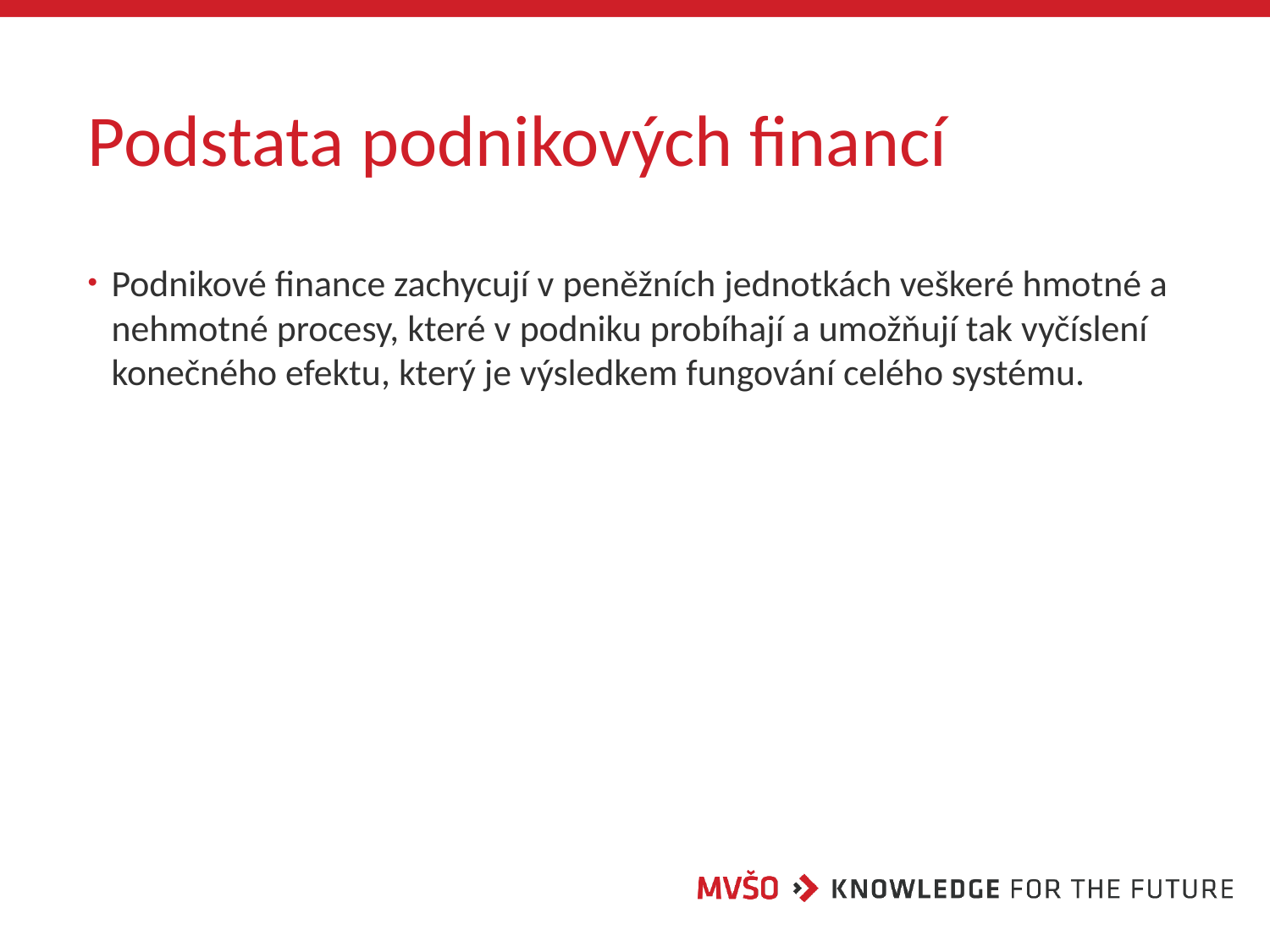

# Podstata podnikových financí
Podnikové finance zachycují v peněžních jednotkách veškeré hmotné a nehmotné procesy, které v podniku probíhají a umožňují tak vyčíslení konečného efektu, který je výsledkem fungování celého systému.